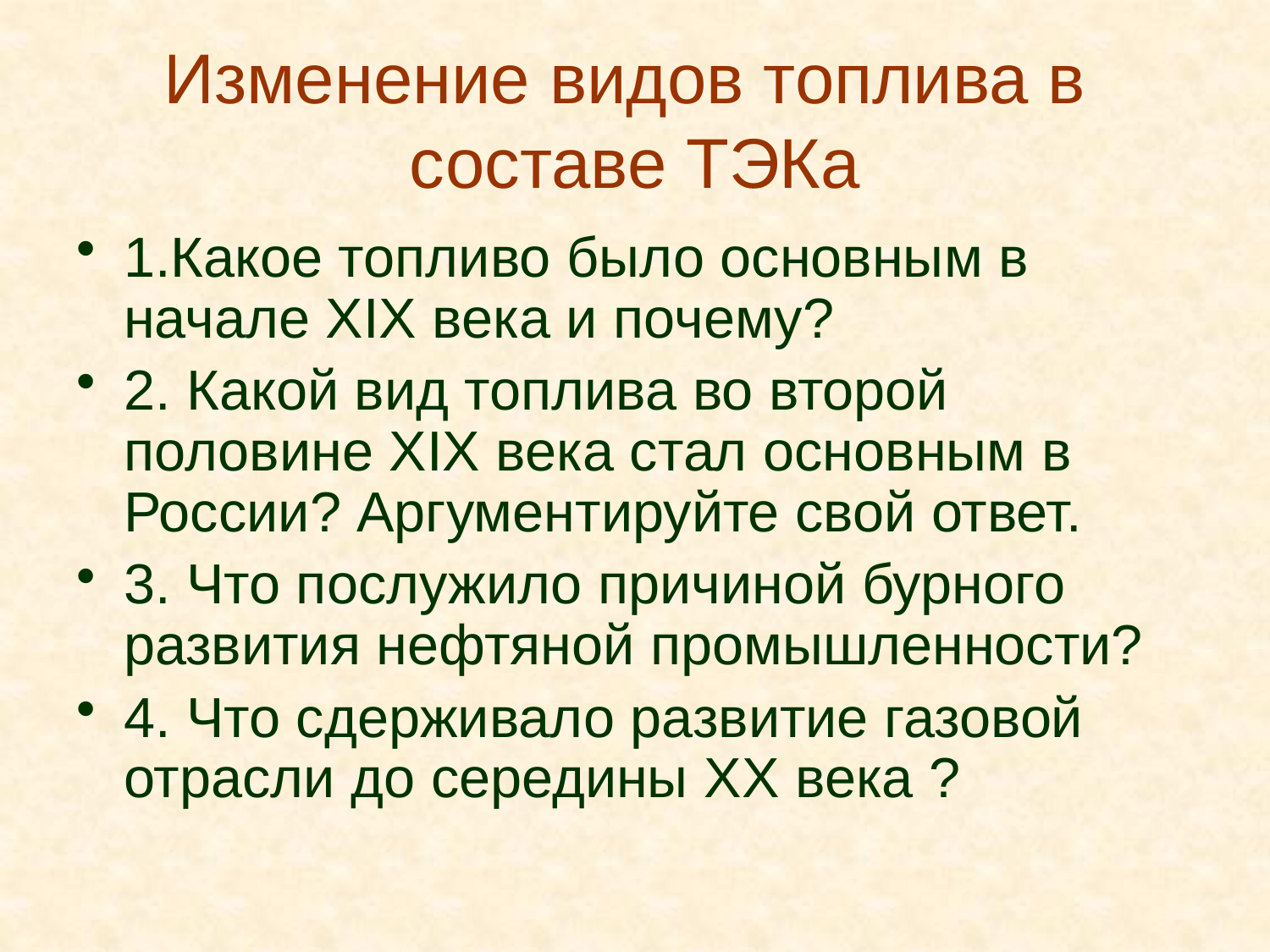

# Изменение видов топлива в  составе ТЭКа
1.Какое топливо было основным в начале XIX века и почему?
2. Какой вид топлива во второй половине XIX века стал основным в России? Аргументируйте свой ответ.
3. Что послужило причиной бурного развития нефтяной промышленности?
4. Что сдерживало развитие газовой отрасли до середины XX века ?